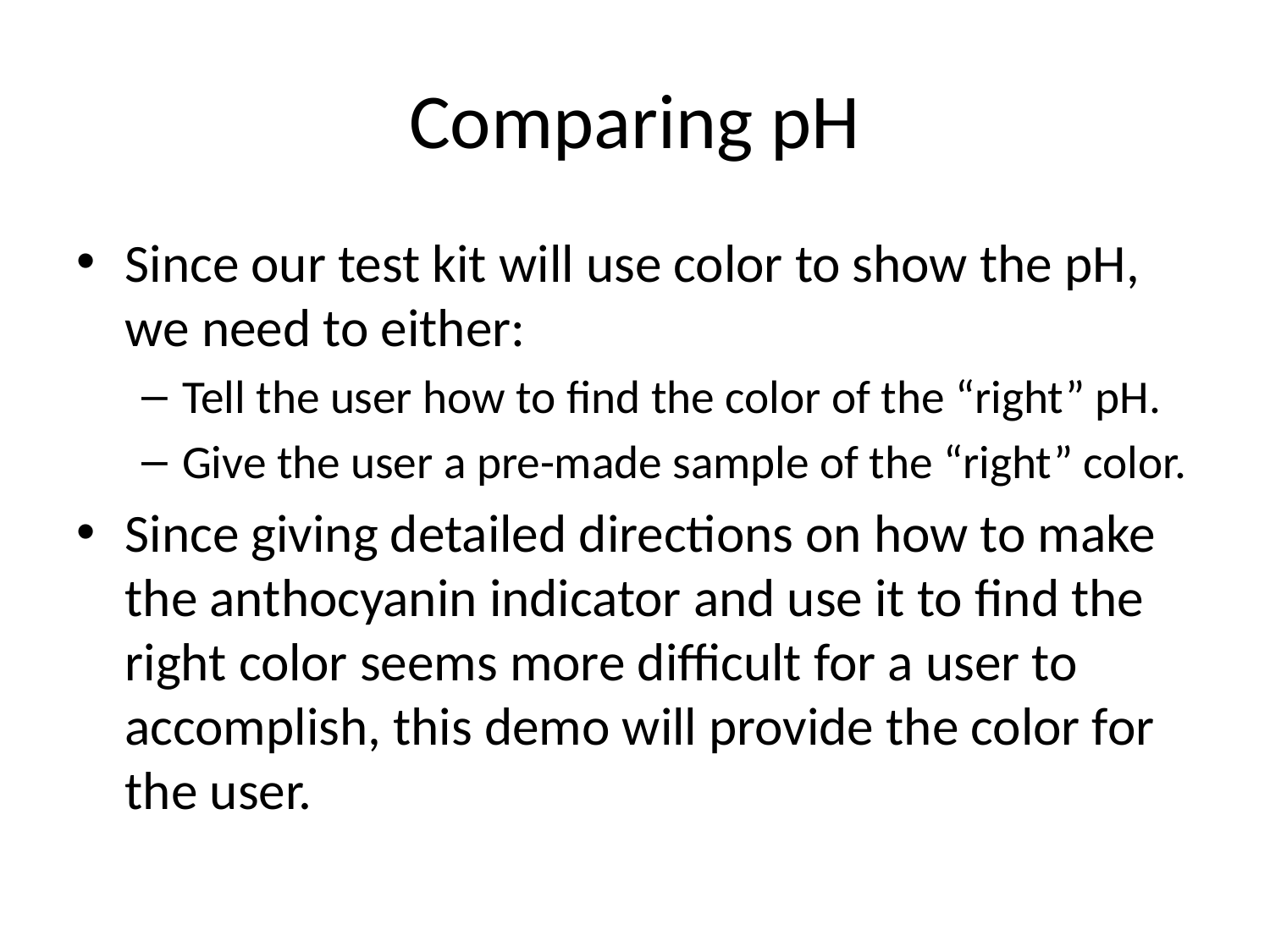

# Comparing pH
Since our test kit will use color to show the pH, we need to either:
Tell the user how to find the color of the “right” pH.
Give the user a pre-made sample of the “right” color.
Since giving detailed directions on how to make the anthocyanin indicator and use it to find the right color seems more difficult for a user to accomplish, this demo will provide the color for the user.